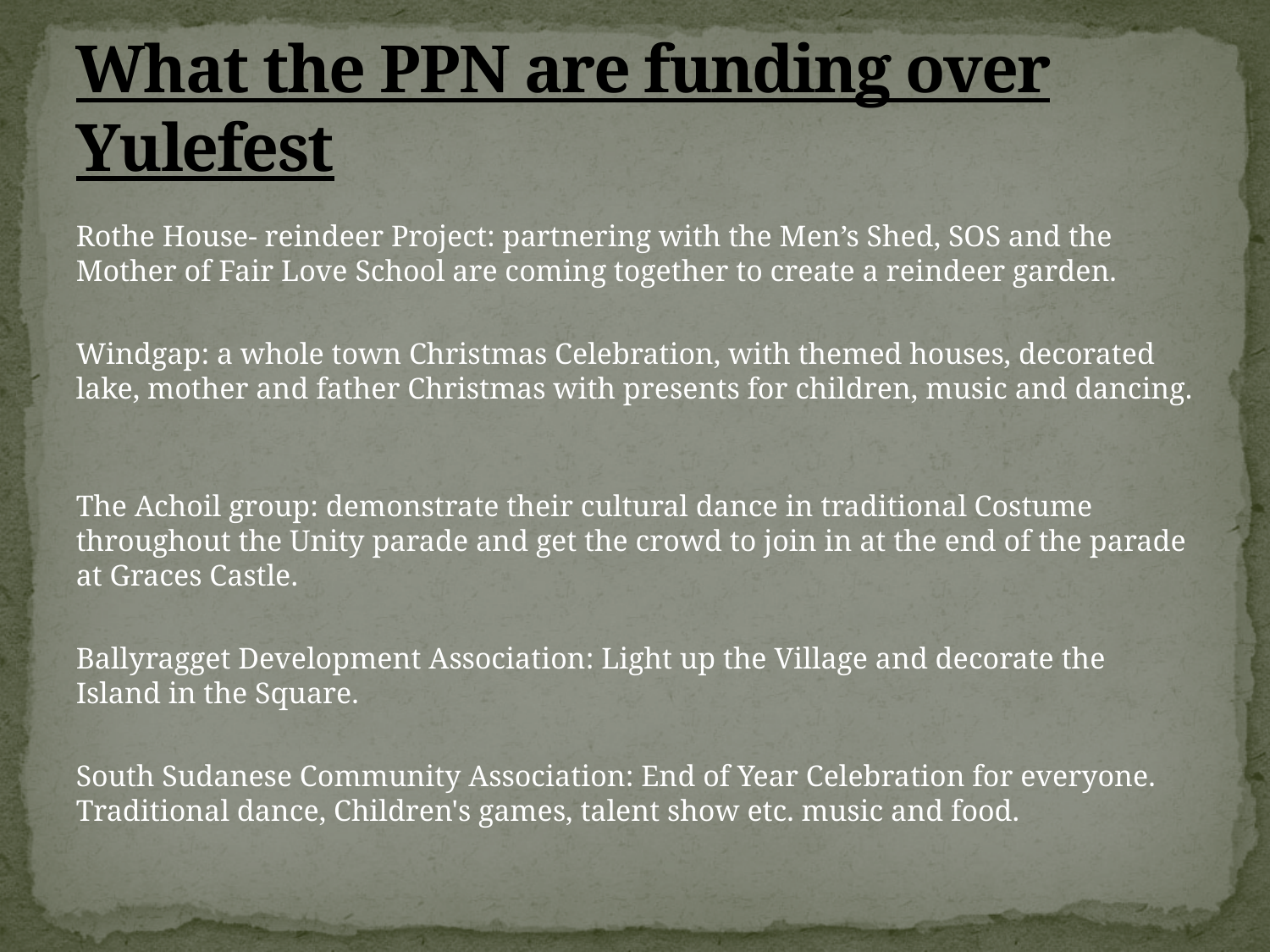

# What the PPN are funding over Yulefest
Rothe House- reindeer Project: partnering with the Men’s Shed, SOS and the Mother of Fair Love School are coming together to create a reindeer garden.

Windgap: a whole town Christmas Celebration, with themed houses, decorated lake, mother and father Christmas with presents for children, music and dancing.

The Achoil group: demonstrate their cultural dance in traditional Costume throughout the Unity parade and get the crowd to join in at the end of the parade at Graces Castle.

Ballyragget Development Association: Light up the Village and decorate the Island in the Square.

South Sudanese Community Association: End of Year Celebration for everyone. Traditional dance, Children's games, talent show etc. music and food.